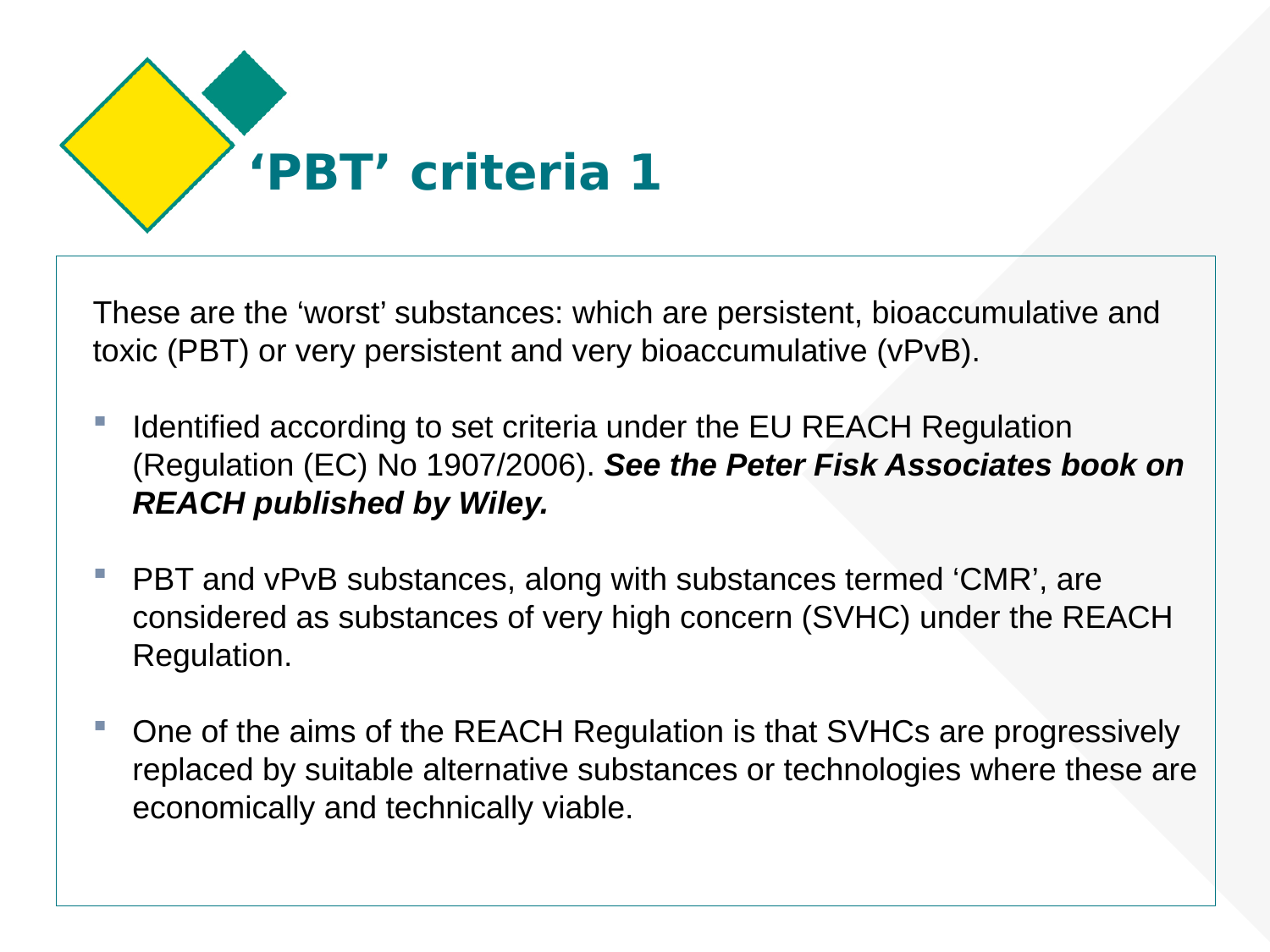

# ‘PBT’ criteria 1

These are the ‘worst’ substances: which are persistent, bioaccumulative and toxic (PBT) or very persistent and very bioaccumulative (vPvB).

Identified according to set criteria under the EU REACH Regulation (Regulation (EC) No 1907/2006). See the Peter Fisk Associates book on REACH published by Wiley.

PBT and vPvB substances, along with substances termed ‘CMR’, are considered as substances of very high concern (SVHC) under the REACH Regulation.

One of the aims of the REACH Regulation is that SVHCs are progressively replaced by suitable alternative substances or technologies where these are economically and technically viable.